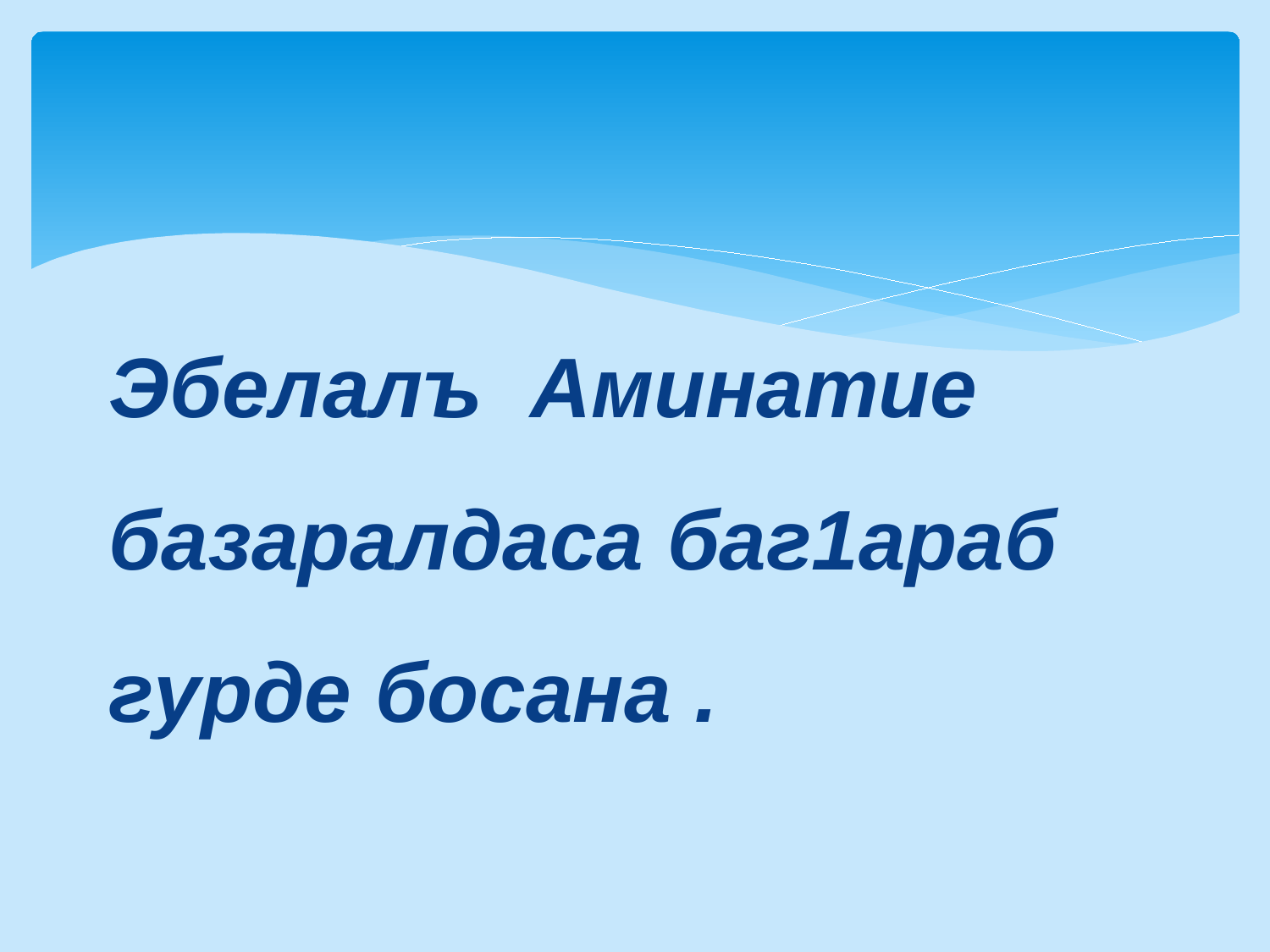

#
Эбелалъ  Аминатие  базаралдаса баг1араб гурде босана .